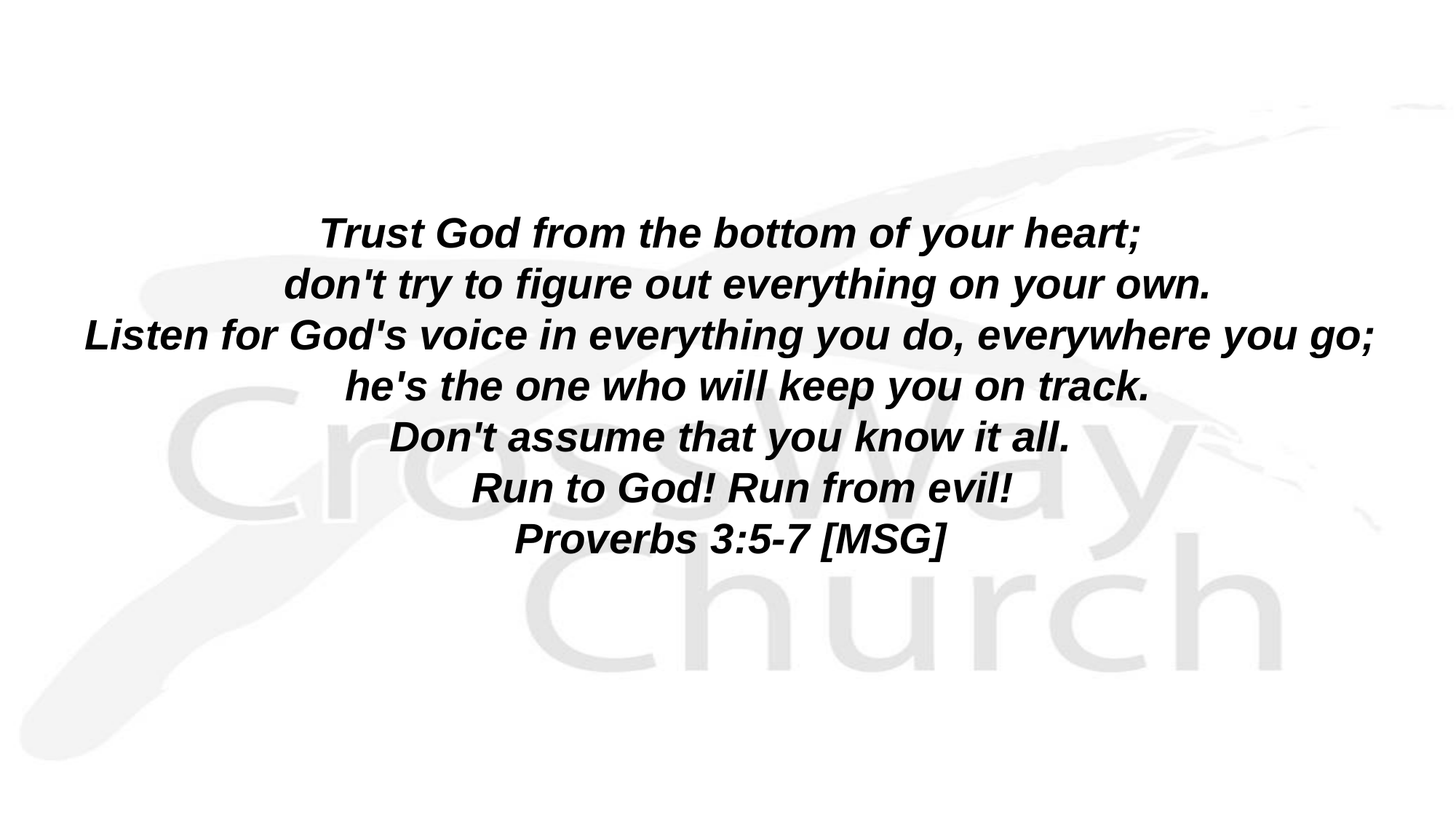

Trust God from the bottom of your heart;
   don't try to figure out everything on your own.
Listen for God's voice in everything you do, everywhere you go;
   he's the one who will keep you on track.
Don't assume that you know it all.
   Run to God! Run from evil!
Proverbs 3:5-7 [MSG]